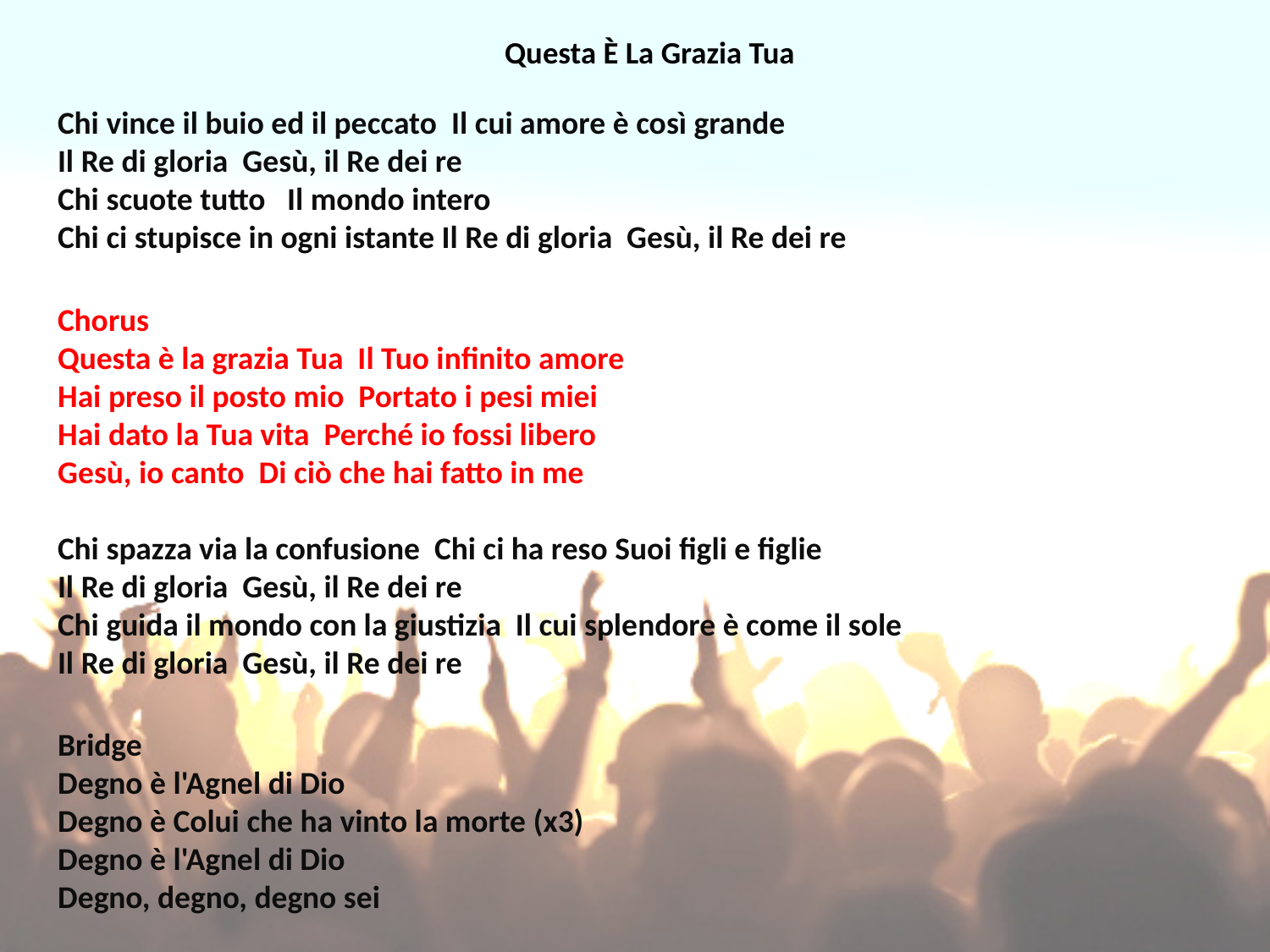

# Questa È La Grazia Tua
Chi vince il buio ed il peccato  Il cui amore è così grande
Il Re di gloria  Gesù, il Re dei re
Chi scuote tutto   Il mondo intero
Chi ci stupisce in ogni istante Il Re di gloria  Gesù, il Re dei re
Chorus
Questa è la grazia Tua  Il Tuo infinito amore
Hai preso il posto mio  Portato i pesi miei
Hai dato la Tua vita  Perché io fossi libero
Gesù, io canto  Di ciò che hai fatto in me
Chi spazza via la confusione  Chi ci ha reso Suoi figli e figlie
Il Re di gloria  Gesù, il Re dei re
Chi guida il mondo con la giustizia  Il cui splendore è come il sole
Il Re di gloria  Gesù, il Re dei re
Bridge                                                                                                           Degno è l'Agnel di Dio
Degno è Colui che ha vinto la morte (x3)
Degno è l'Agnel di Dio
Degno, degno, degno sei